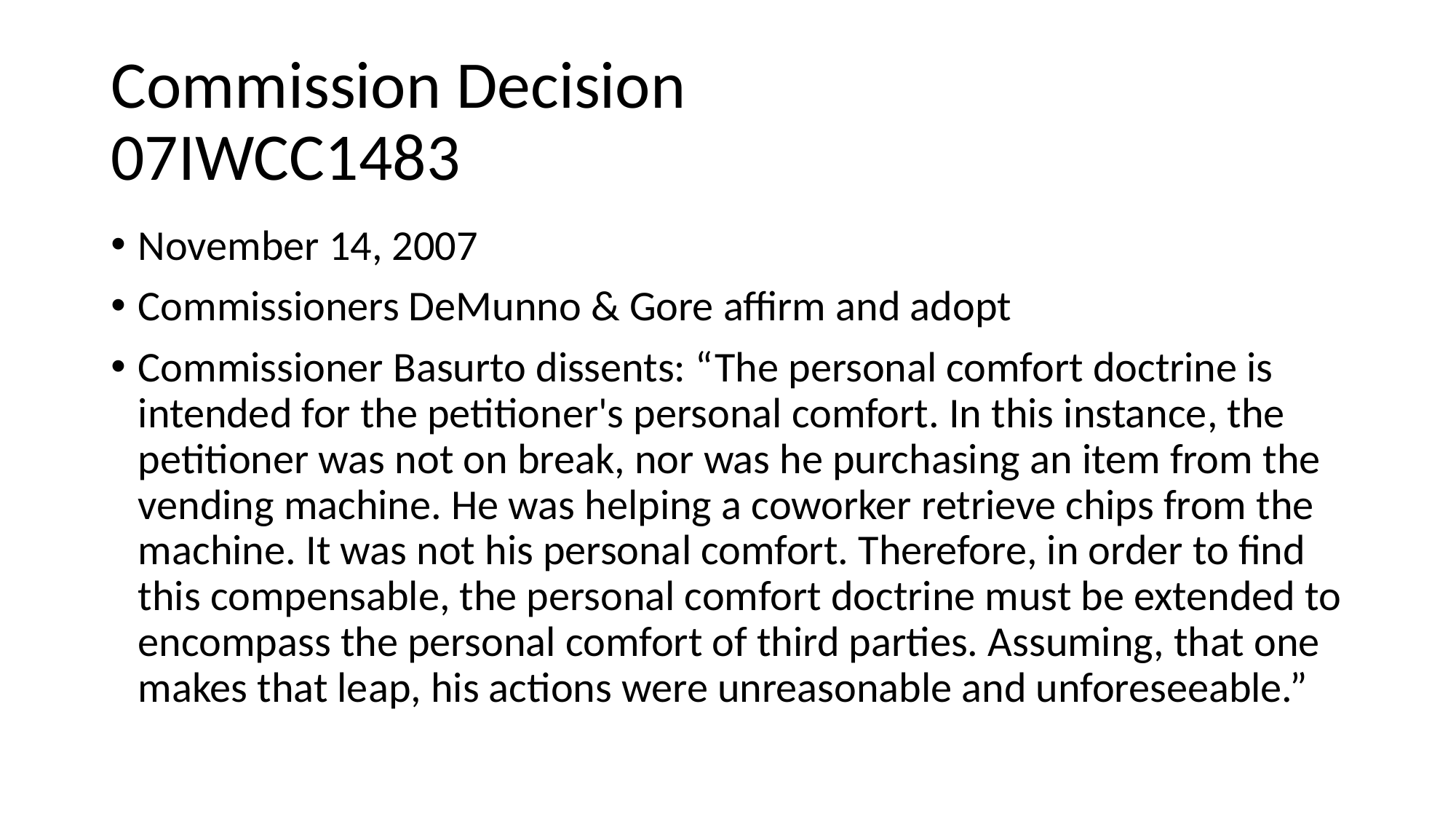

# Commission Decision 07IWCC1483
November 14, 2007
Commissioners DeMunno & Gore affirm and adopt
Commissioner Basurto dissents: “The personal comfort doctrine is intended for the petitioner's personal comfort. In this instance, the petitioner was not on break, nor was he purchasing an item from the vending machine. He was helping a coworker retrieve chips from the machine. It was not his personal comfort. Therefore, in order to find this compensable, the personal comfort doctrine must be extended to encompass the personal comfort of third parties. Assuming, that one makes that leap, his actions were unreasonable and unforeseeable.”